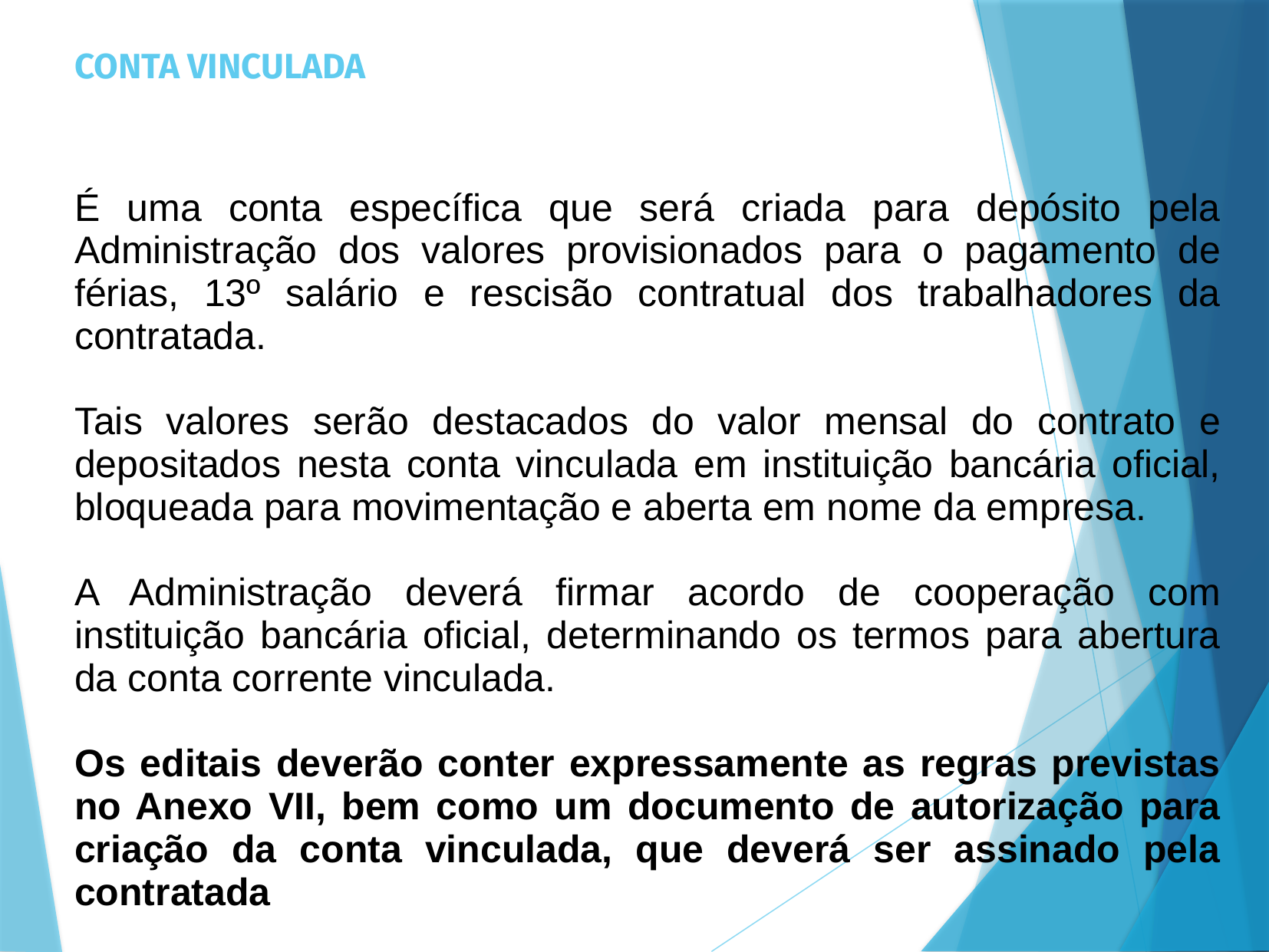

# CONTA VINCULADA
É uma conta específica que será criada para depósito pela Administração dos valores provisionados para o pagamento de férias, 13º salário e rescisão contratual dos trabalhadores da contratada.

Tais valores serão destacados do valor mensal do contrato e depositados nesta conta vinculada em instituição bancária oficial, bloqueada para movimentação e aberta em nome da empresa.

A Administração deverá firmar acordo de cooperação com instituição bancária oficial, determinando os termos para abertura da conta corrente vinculada.

Os editais deverão conter expressamente as regras previstas no Anexo VII, bem como um documento de autorização para criação da conta vinculada, que deverá ser assinado pela contratada